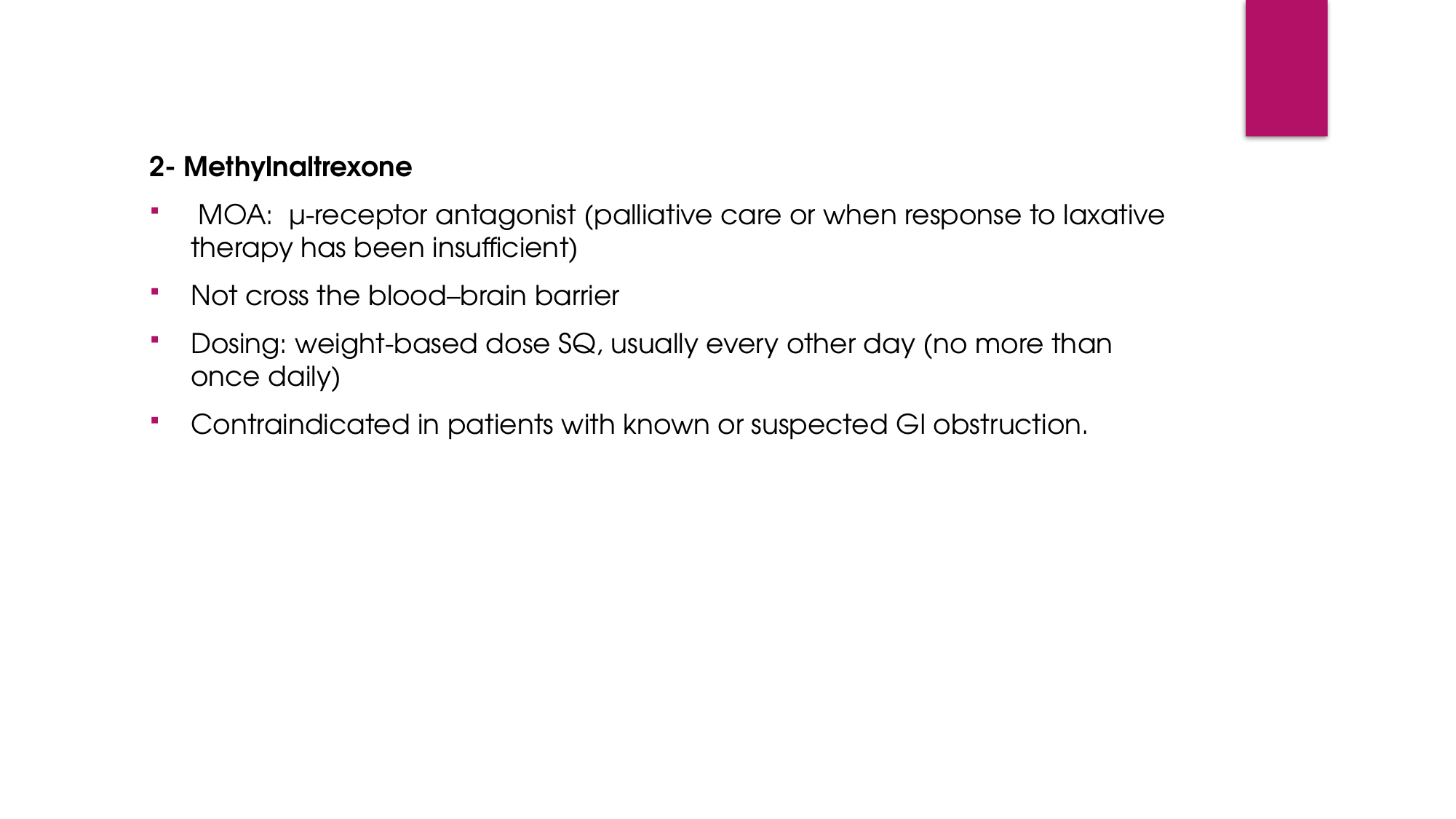

2- Methylnaltrexone
 MOA:  μ-receptor antagonist (palliative care or when response to laxative therapy has been insufficient)
Not cross the blood–brain barrier
Dosing: weight-based dose SQ, usually every other day (no more than once daily)
Contraindicated in patients with known or suspected GI obstruction.